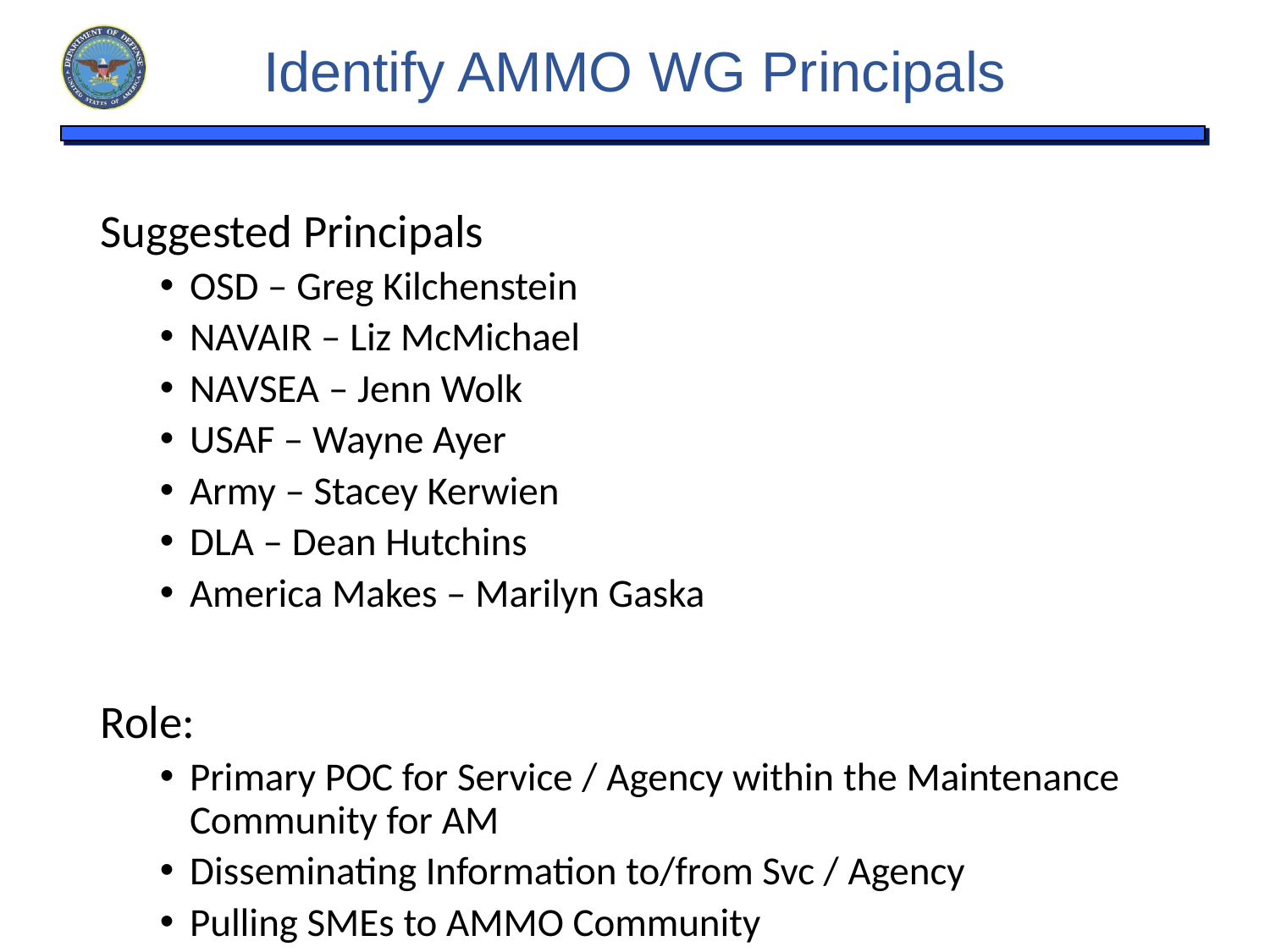

# Identify AMMO WG Principals
Suggested Principals
OSD – Greg Kilchenstein
NAVAIR – Liz McMichael
NAVSEA – Jenn Wolk
USAF – Wayne Ayer
Army – Stacey Kerwien
DLA – Dean Hutchins
America Makes – Marilyn Gaska

Role:
Primary POC for Service / Agency within the Maintenance Community for AM
Disseminating Information to/from Svc / Agency
Pulling SMEs to AMMO Community